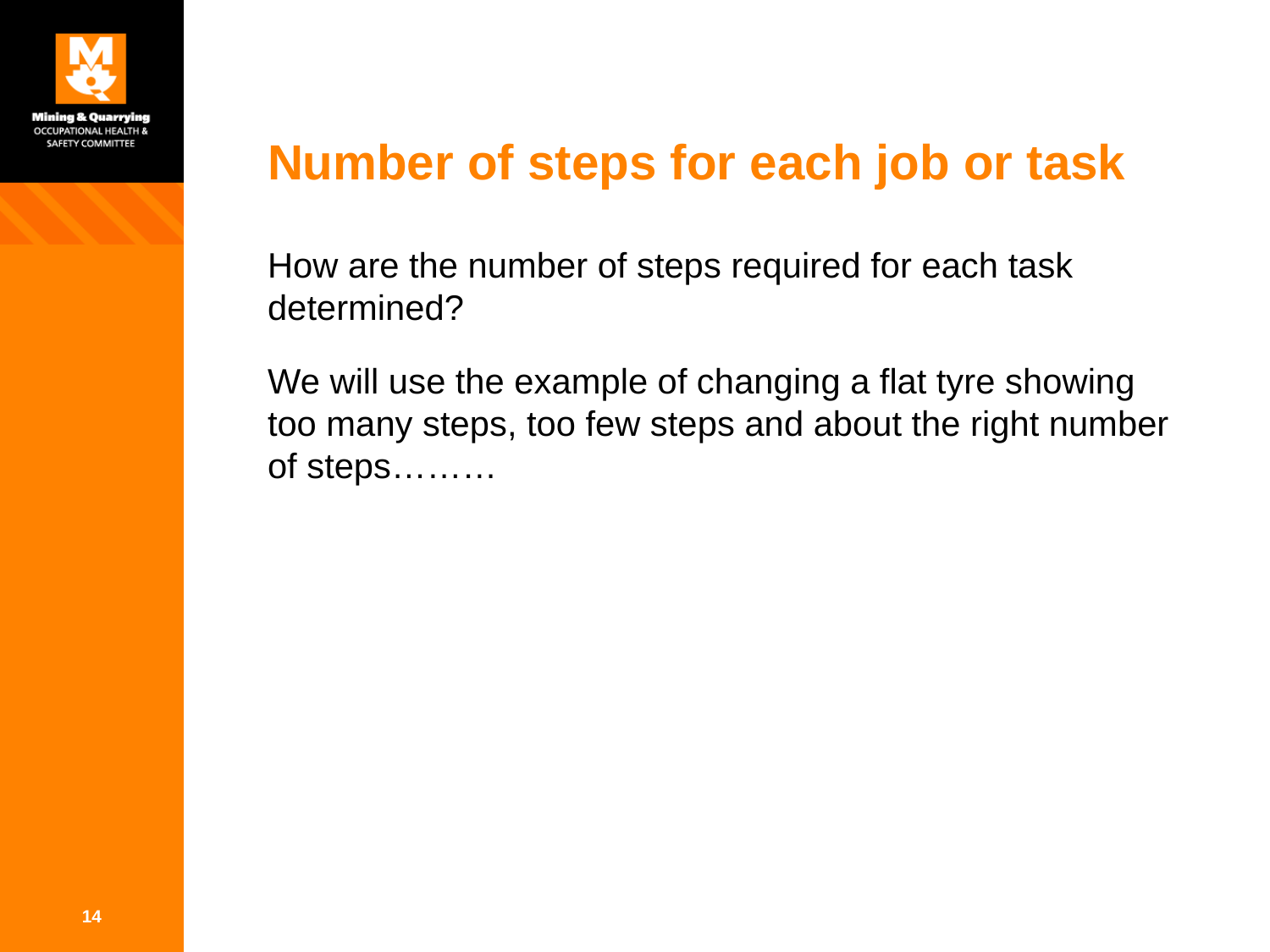

# Number of steps for each job or task
How are the number of steps required for each task determined?
We will use the example of changing a flat tyre showing too many steps, too few steps and about the right number of steps………
14